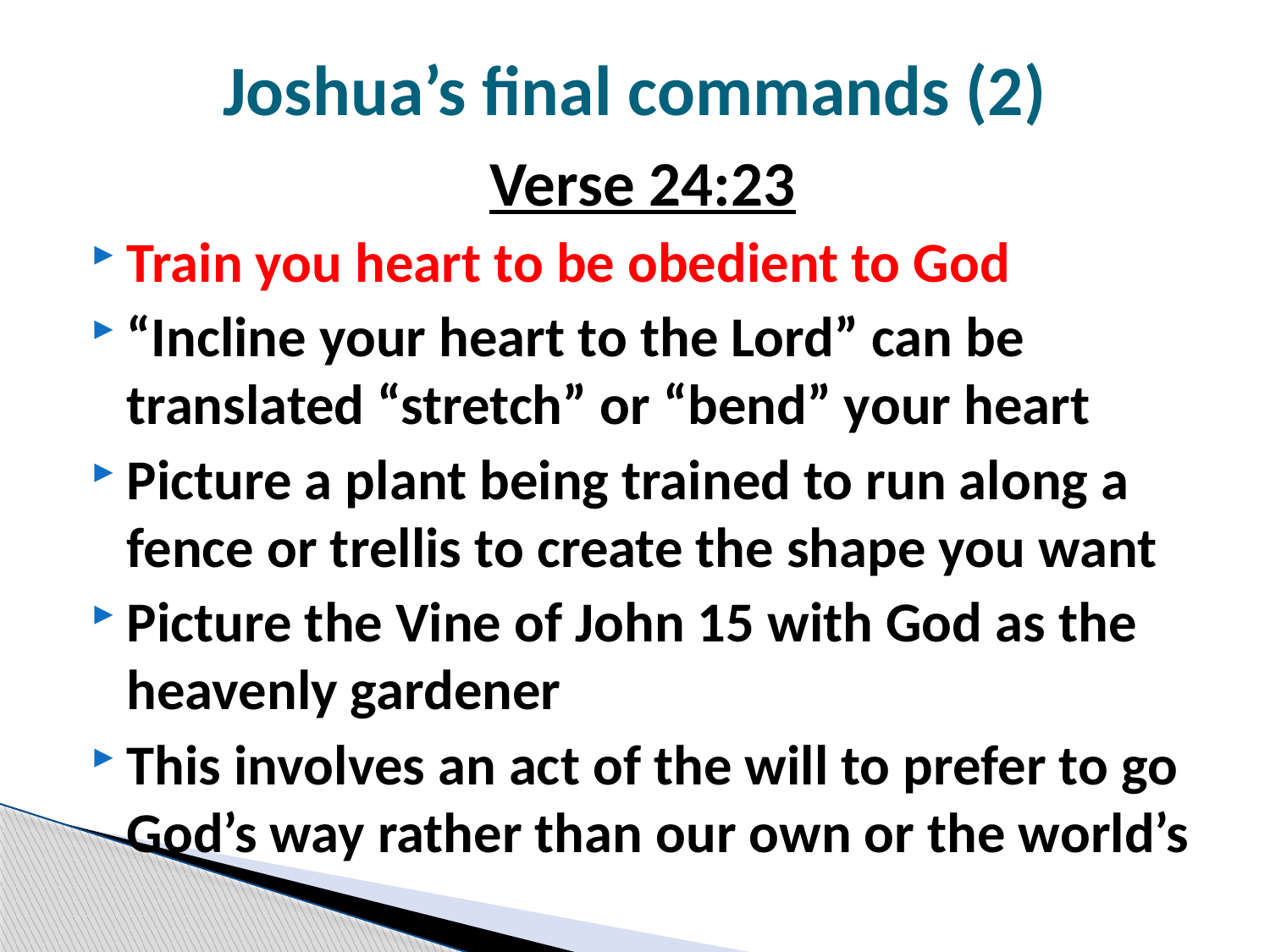

# Joshua’s final commands (2)
Verse 24:23
Train you heart to be obedient to God
“Incline your heart to the Lord” can be translated “stretch” or “bend” your heart
Picture a plant being trained to run along a fence or trellis to create the shape you want
Picture the Vine of John 15 with God as the heavenly gardener
This involves an act of the will to prefer to go God’s way rather than our own or the world’s